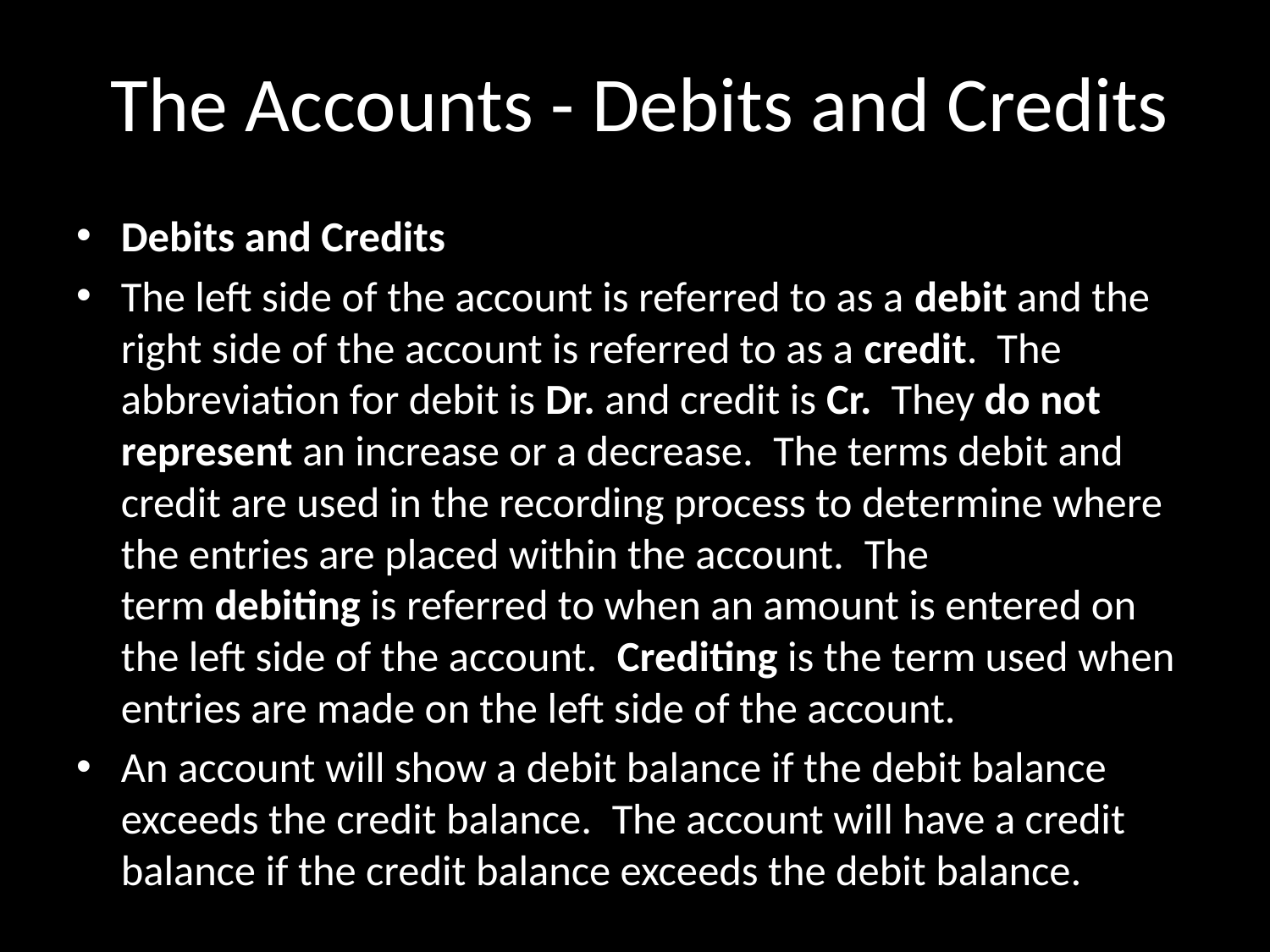

# The Accounts - Debits and Credits
Debits and Credits
The left side of the account is referred to as a debit and the right side of the account is referred to as a credit.  The abbreviation for debit is Dr. and credit is Cr.  They do not represent an increase or a decrease.  The terms debit and credit are used in the recording process to determine where the entries are placed within the account.  The term debiting is referred to when an amount is entered on the left side of the account.  Crediting is the term used when entries are made on the left side of the account.
An account will show a debit balance if the debit balance exceeds the credit balance.  The account will have a credit balance if the credit balance exceeds the debit balance.